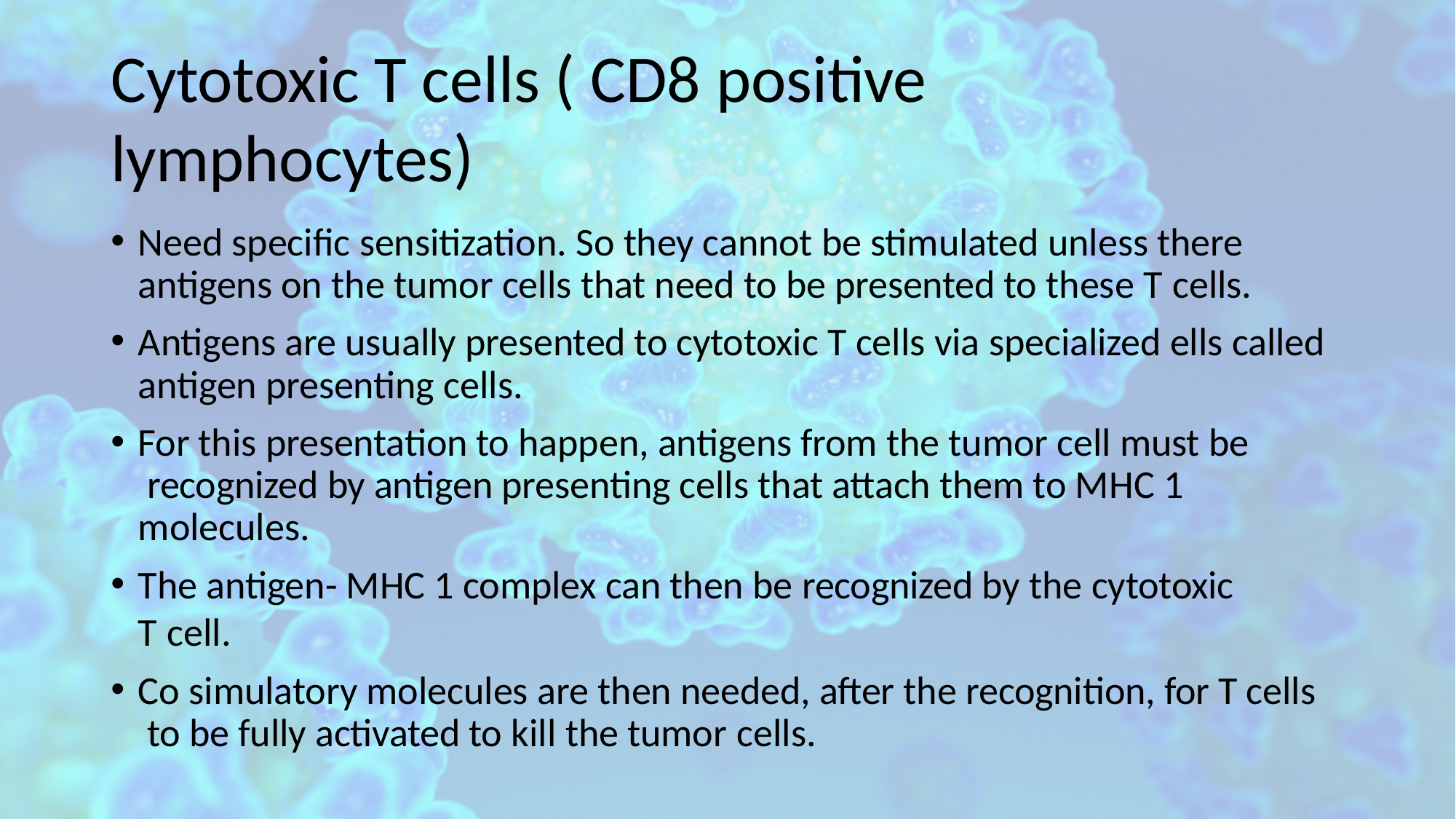

# Cytotoxic T cells ( CD8 positive lymphocytes)
Need specific sensitization. So they cannot be stimulated unless there  antigens on the tumor cells that need to be presented to these T cells.
Antigens are usually presented to cytotoxic T cells via specialized ells called  antigen presenting cells.
For this presentation to happen, antigens from the tumor cell must be  recognized by antigen presenting cells that attach them to MHC 1  molecules.
The antigen- MHC 1 complex can then be recognized by the cytotoxic T cell.
Co simulatory molecules are then needed, after the recognition, for T cells  to be fully activated to kill the tumor cells.